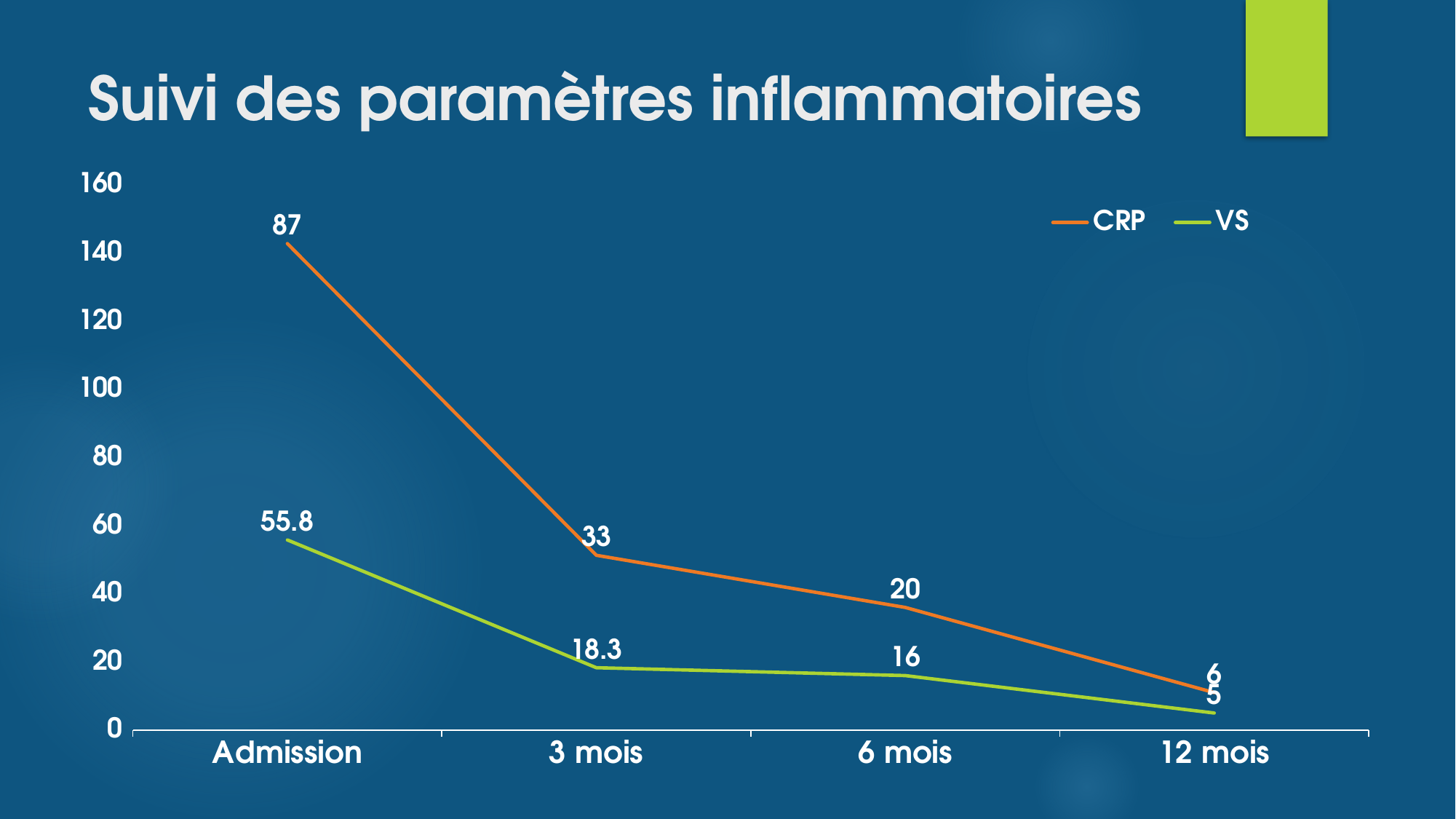

# Suivi des paramètres inflammatoires

### Chart

| Category | VS | CRP |
|---|---|---|
| Admission | 55.8 | 87.0 |
| 3 mois | 18.3 | 33.0 |
| 6 mois | 16.0 | 20.0 |
| 12 mois | 5.0 | 6.0 |